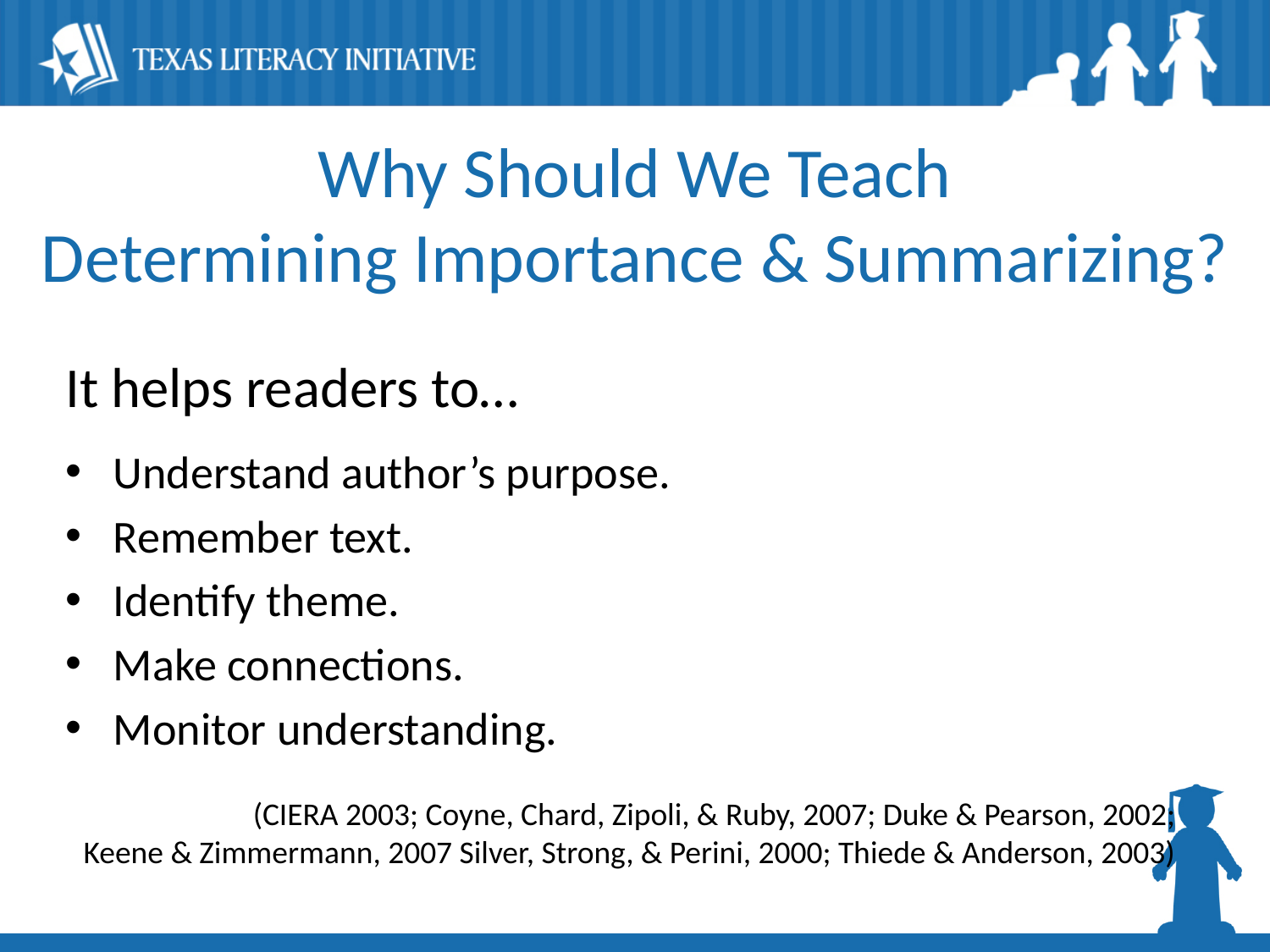

#
Why Should We Teach
Determining Importance & Summarizing?
It helps readers to…

Understand author’s purpose.
Remember text.
Identify theme.
Make connections.
Monitor understanding.

(CIERA 2003; Coyne, Chard, Zipoli, & Ruby, 2007; Duke & Pearson, 2002;
Keene & Zimmermann, 2007 Silver, Strong, & Perini, 2000; Thiede & Anderson, 2003)